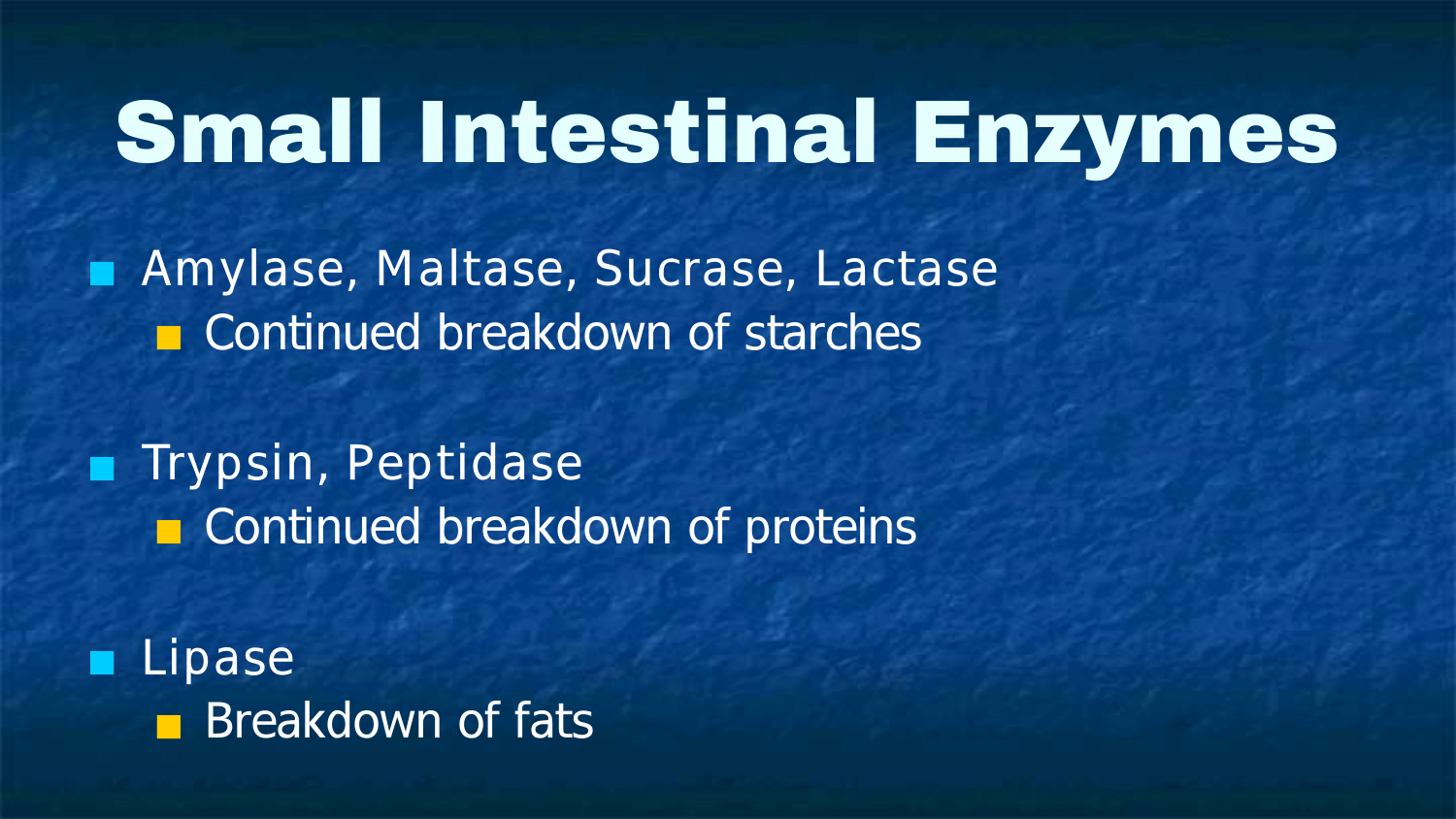

# Small Intestinal Enzymes
Amylase, Maltase, Sucrase, Lactase
Continued breakdown of starches

Trypsin, Peptidase
Continued breakdown of proteins

Lipase
Breakdown of fats